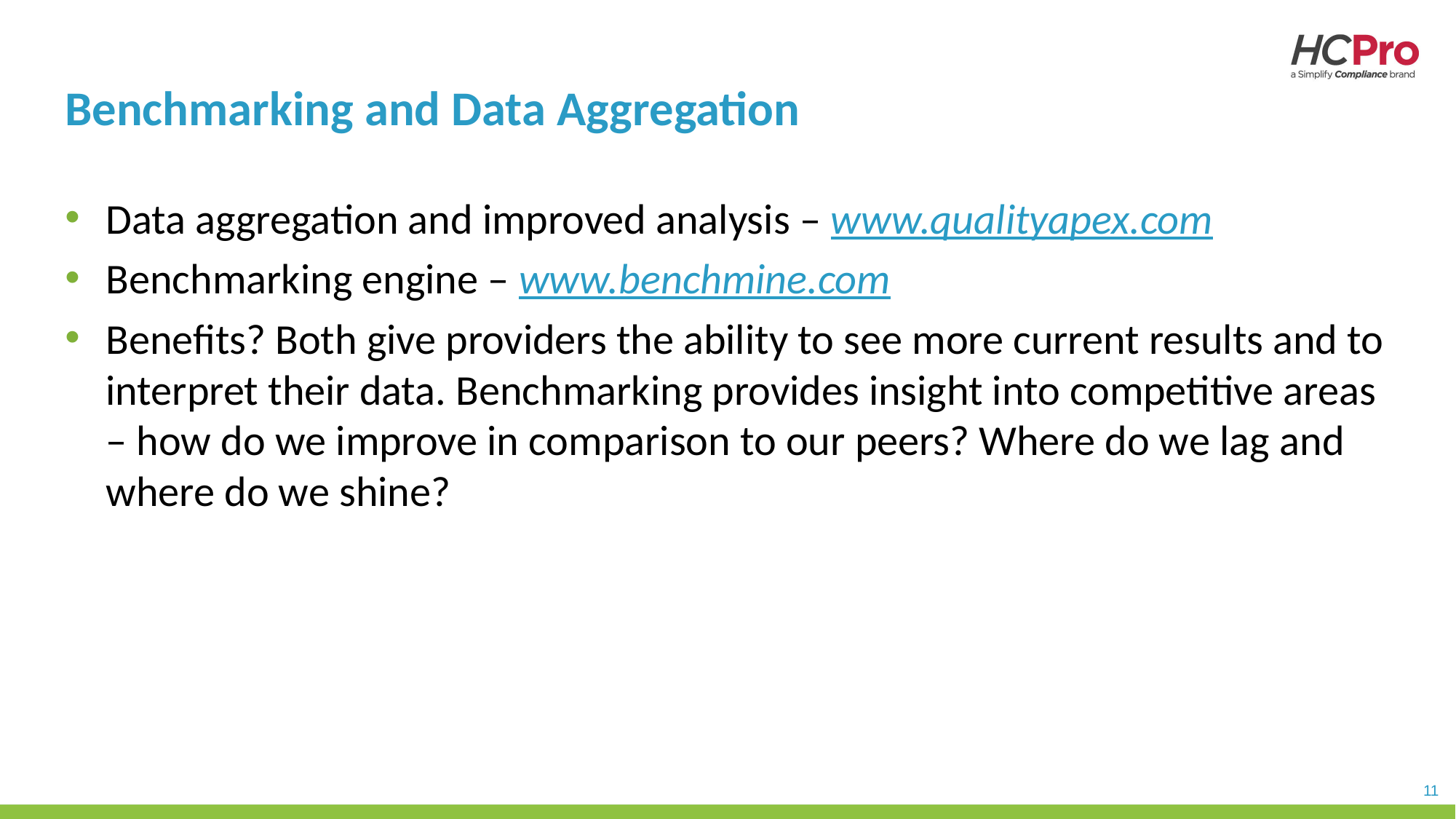

# Benchmarking and Data Aggregation
Data aggregation and improved analysis – www.qualityapex.com
Benchmarking engine – www.benchmine.com
Benefits? Both give providers the ability to see more current results and to interpret their data. Benchmarking provides insight into competitive areas – how do we improve in comparison to our peers? Where do we lag and where do we shine?